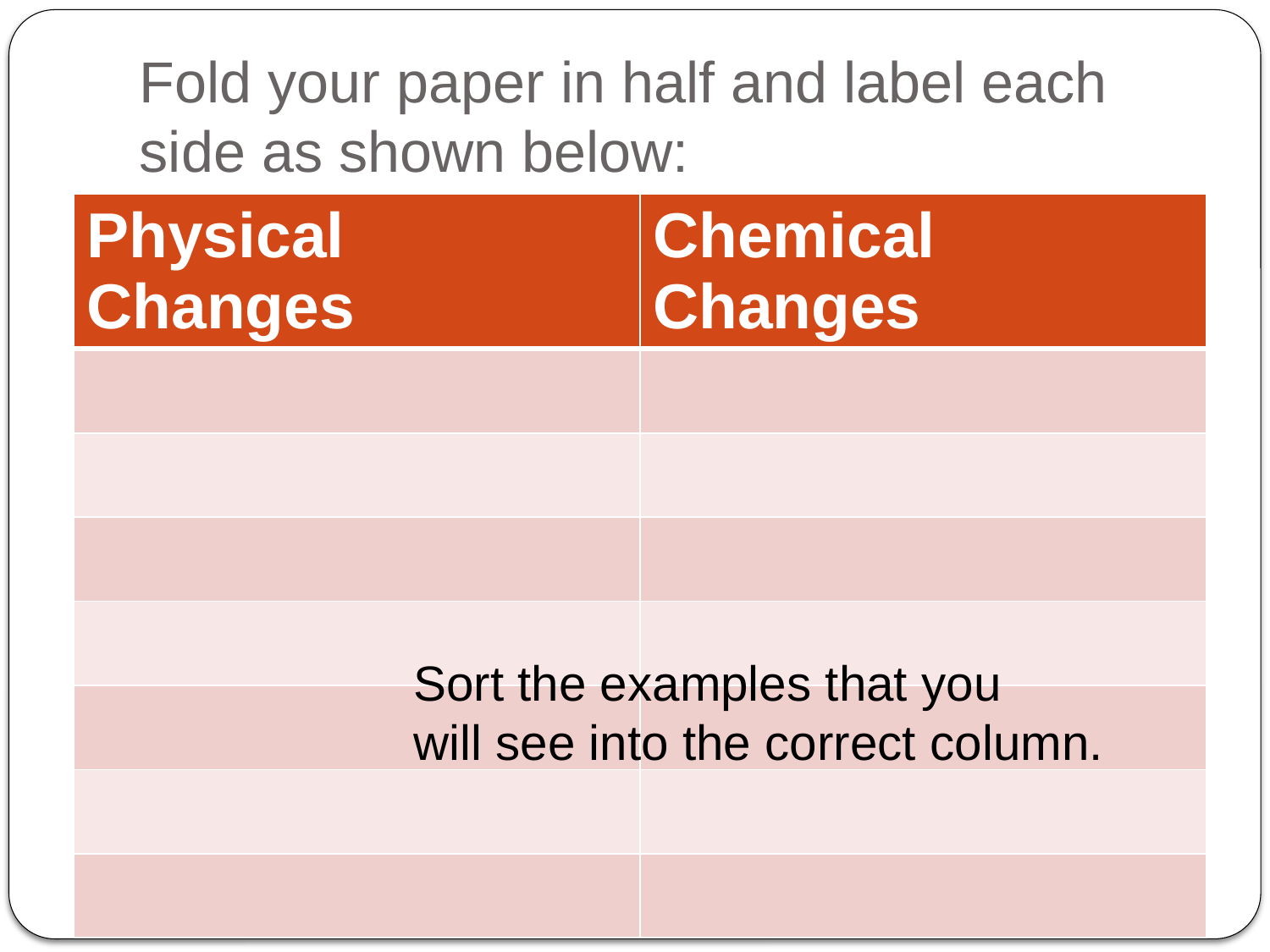

# Fold your paper in half and label each side as shown below:
| Physical Changes | Chemical Changes |
| --- | --- |
|  |  |
|  |  |
|  |  |
|  |  |
|  |  |
|  |  |
|  |  |
Sort the examples that you
will see into the correct column.